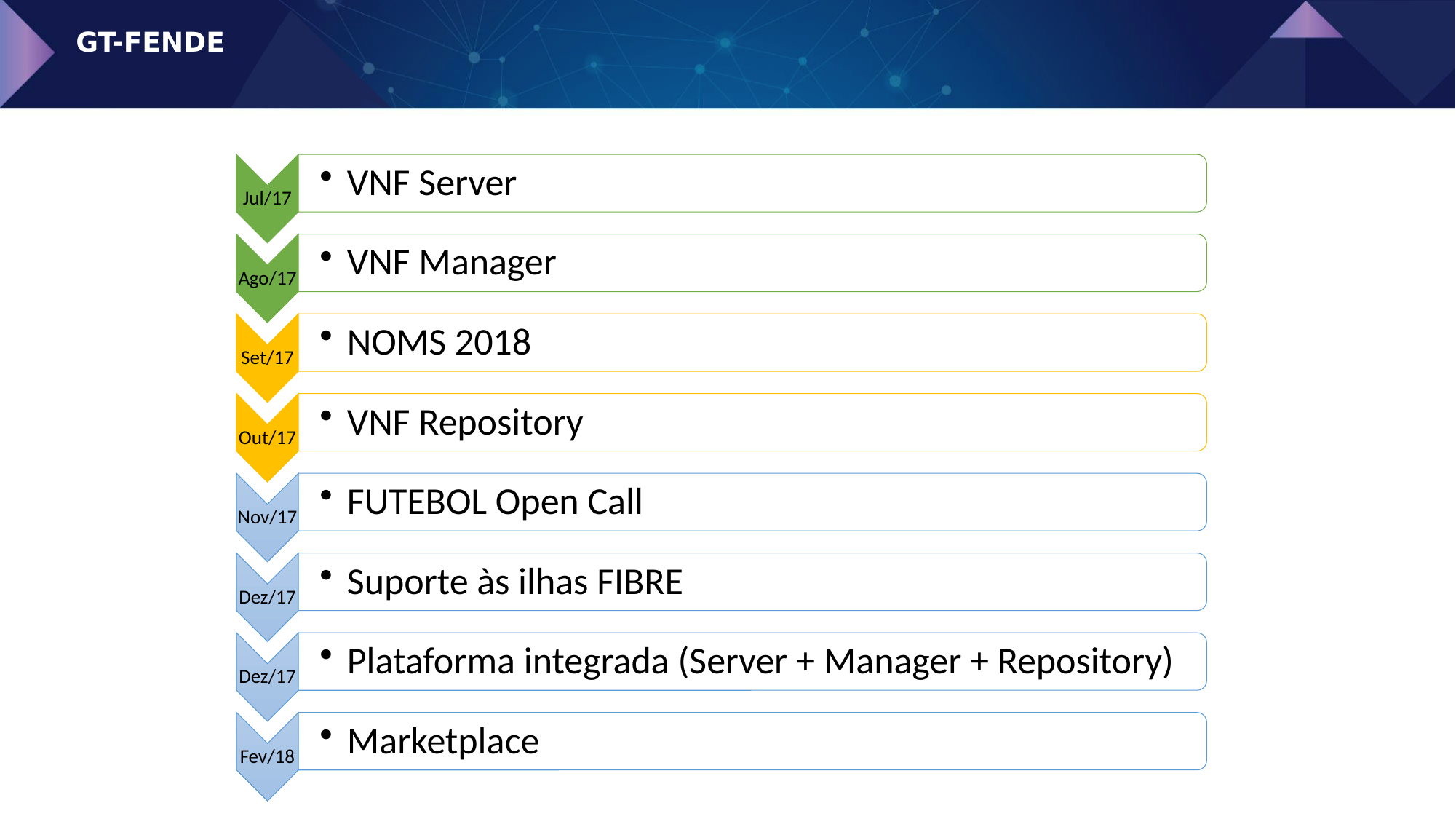

GT-FENDE
Jul/17
VNF Server
Ago/17
VNF Manager
Set/17
NOMS 2018
Out/17
VNF Repository
Nov/17
FUTEBOL Open Call
Dez/17
Suporte às ilhas FIBRE
Dez/17
Plataforma integrada (Server + Manager + Repository)
Fev/18
Marketplace